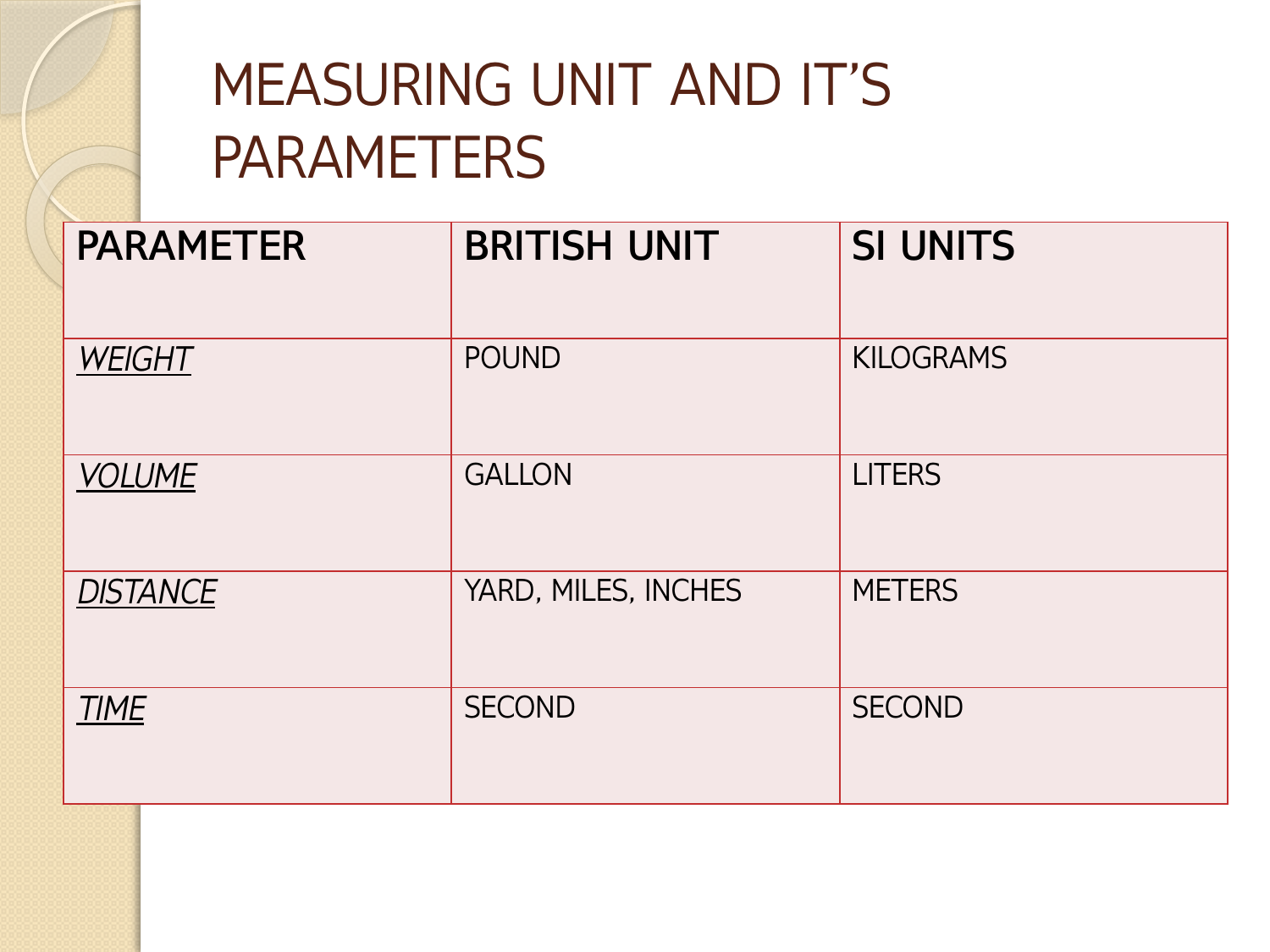

# MEASURING UNIT AND IT’S PARAMETERS
| PARAMETER | BRITISH UNIT | SI UNITS |
| --- | --- | --- |
| WEIGHT | POUND | KILOGRAMS |
| VOLUME | GALLON | LITERS |
| DISTANCE | YARD, MILES, INCHES | METERS |
| TIME | SECOND | SECOND |